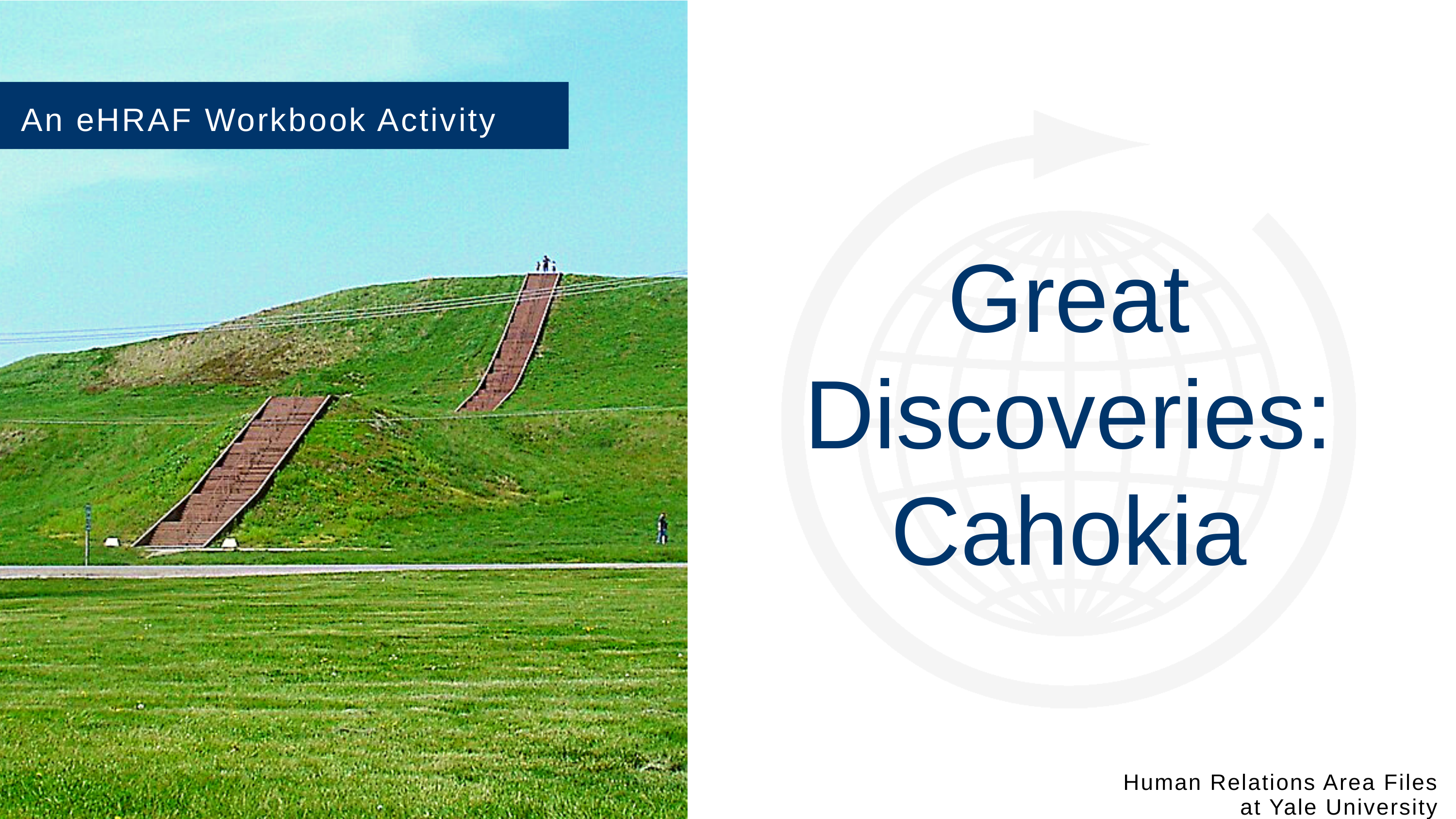

An eHRAF Workbook Activity

Great Discoveries:
Cahokia
Human Relations Area Files
 at Yale University